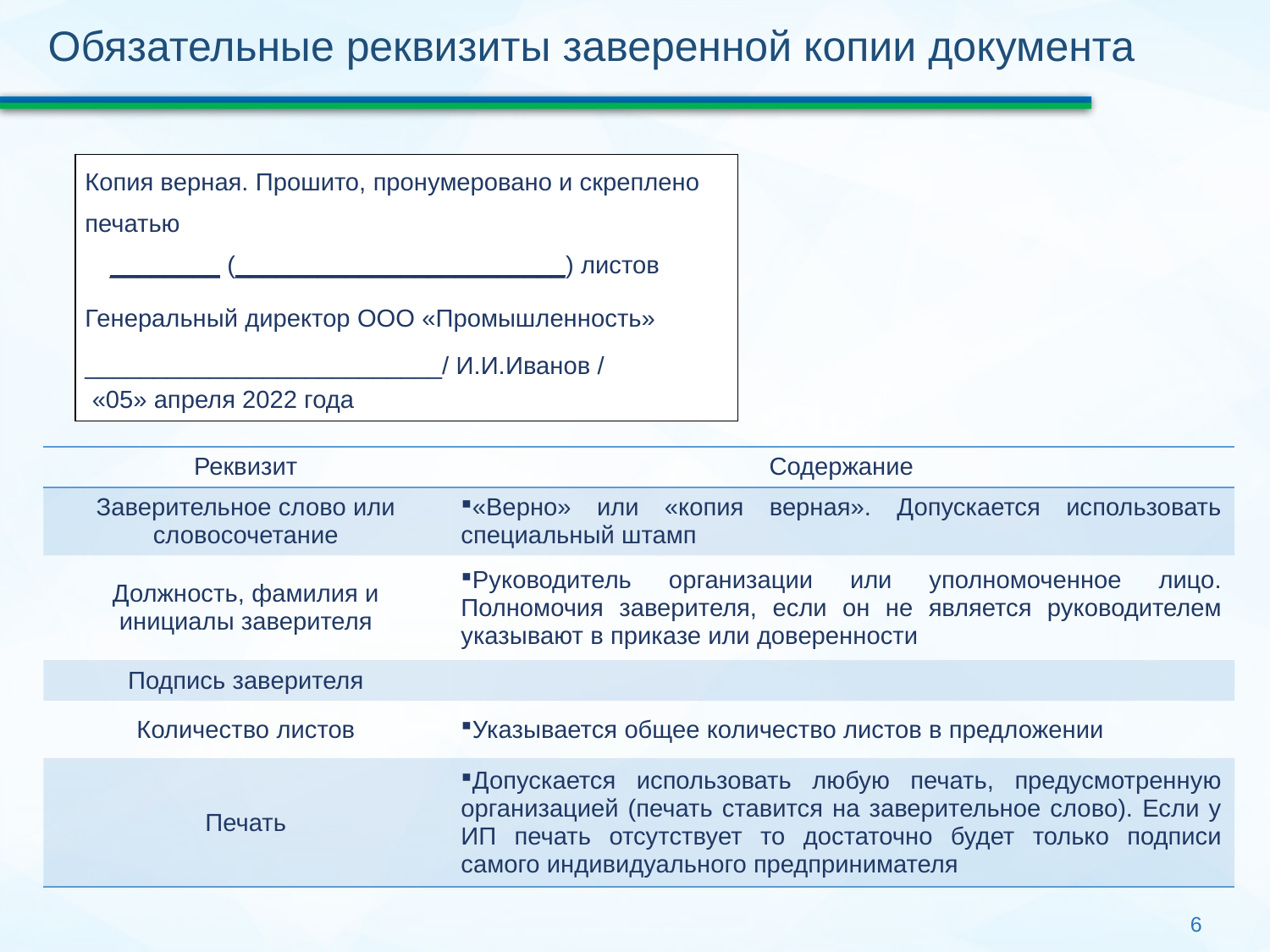

Обязательные реквизиты заверенной копии документа

| Копия верная. Прошито, пронумеровано и скреплено печатью |
| --- |
| \_\_\_\_\_\_\_\_ (\_\_\_\_\_\_\_\_\_\_\_\_\_\_\_\_\_\_\_\_\_\_\_\_) листов |
| Генеральный директор ООО «Промышленность» |
| \_\_\_\_\_\_\_\_\_\_\_\_\_\_\_\_\_\_\_\_\_\_\_\_\_\_/ И.И.Иванов / |
| «05» апреля 2022 года |
| Реквизит | Содержание |
| --- | --- |
| Заверительное слово или словосочетание | «Верно» или «копия верная». Допускается использовать специальный штамп |
| Должность, фамилия и инициалы заверителя | Руководитель организации или уполномоченное лицо. Полномочия заверителя, если он не является руководителем указывают в приказе или доверенности |
| Подпись заверителя |  |
| Количество листов | Указывается общее количество листов в предложении |
| Печать | Допускается использовать любую печать, предусмотренную организацией (печать ставится на заверительное слово). Если у ИП печать отсутствует то достаточно будет только подписи самого индивидуального предпринимателя |
6